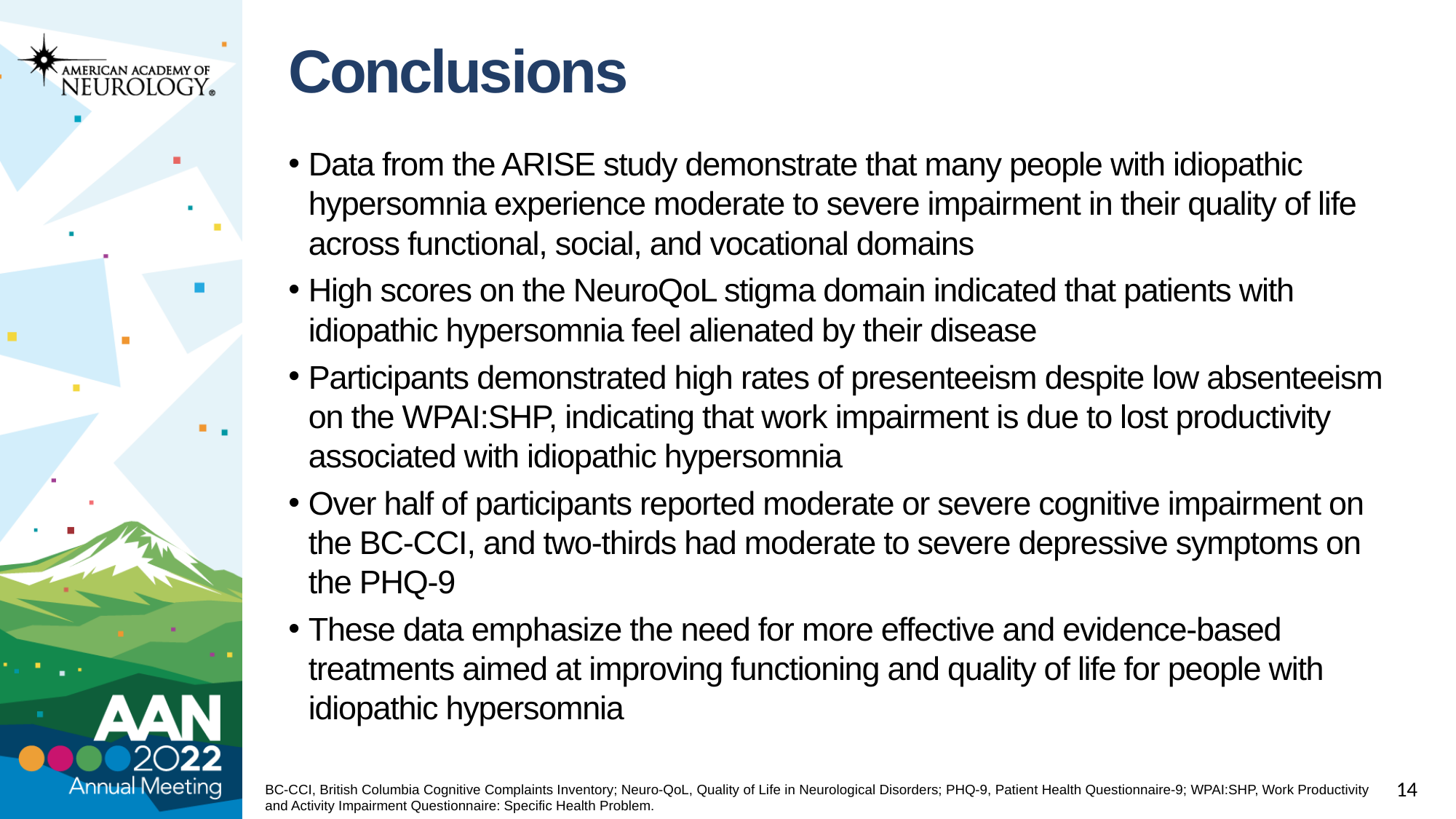

# Conclusions
Data from the ARISE study demonstrate that many people with idiopathic hypersomnia experience moderate to severe impairment in their quality of life across functional, social, and vocational domains
High scores on the NeuroQoL stigma domain indicated that patients with idiopathic hypersomnia feel alienated by their disease
Participants demonstrated high rates of presenteeism despite low absenteeism on the WPAI:SHP, indicating that work impairment is due to lost productivity associated with idiopathic hypersomnia
Over half of participants reported moderate or severe cognitive impairment on the BC-CCI, and two-thirds had moderate to severe depressive symptoms on the PHQ-9
These data emphasize the need for more effective and evidence-based treatments aimed at improving functioning and quality of life for people with idiopathic hypersomnia

14
BC-CCI, British Columbia Cognitive Complaints Inventory; Neuro-QoL, Quality of Life in Neurological Disorders; PHQ-9, Patient Health Questionnaire-9; WPAI:SHP, Work Productivity and Activity Impairment Questionnaire: Specific Health Problem.